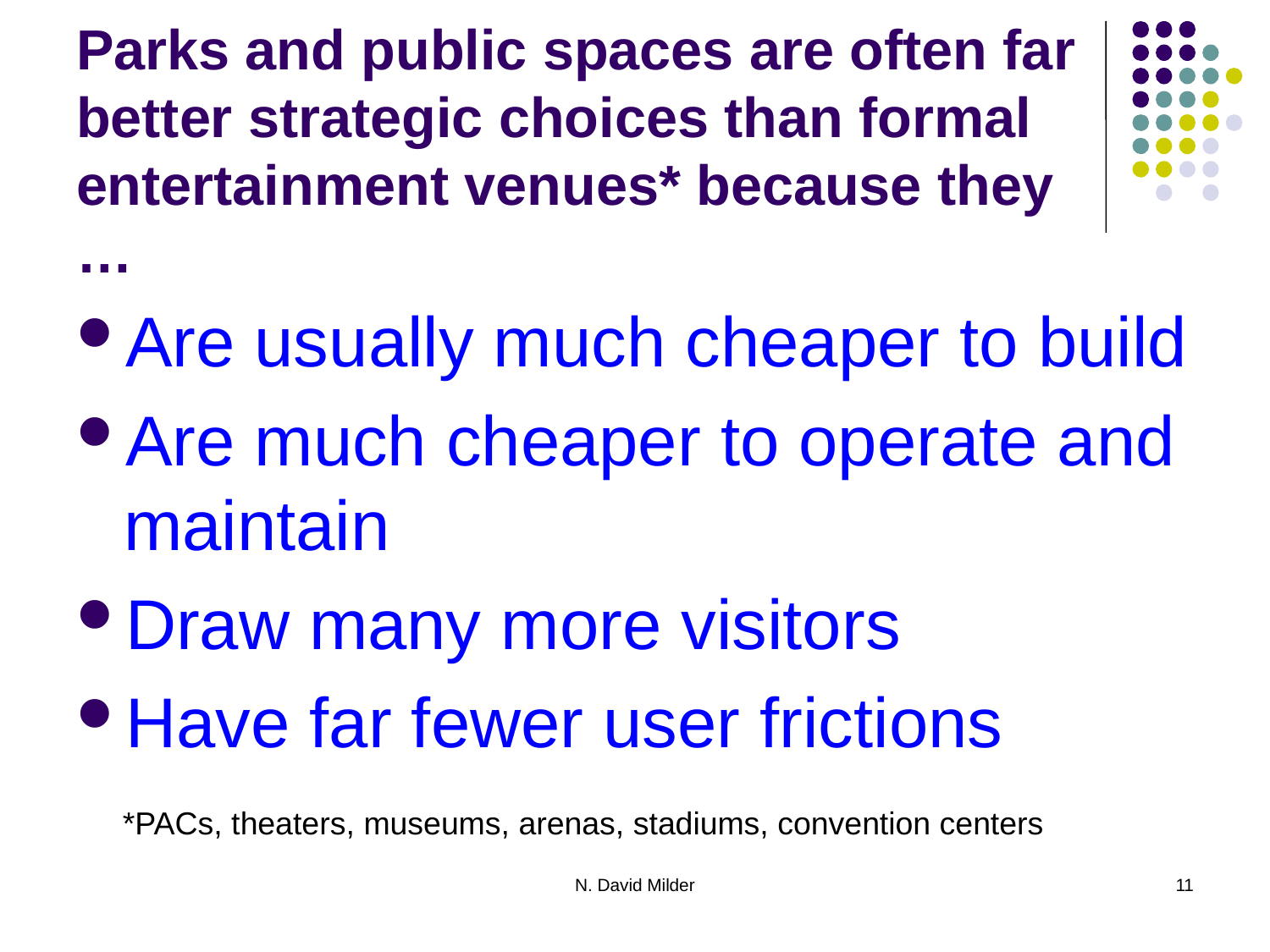

# Parks and public spaces are often far better strategic choices than formal entertainment venues* because they …
Are usually much cheaper to build
Are much cheaper to operate and maintain
Draw many more visitors
Have far fewer user frictions
*PACs, theaters, museums, arenas, stadiums, convention centers
N. David Milder
11